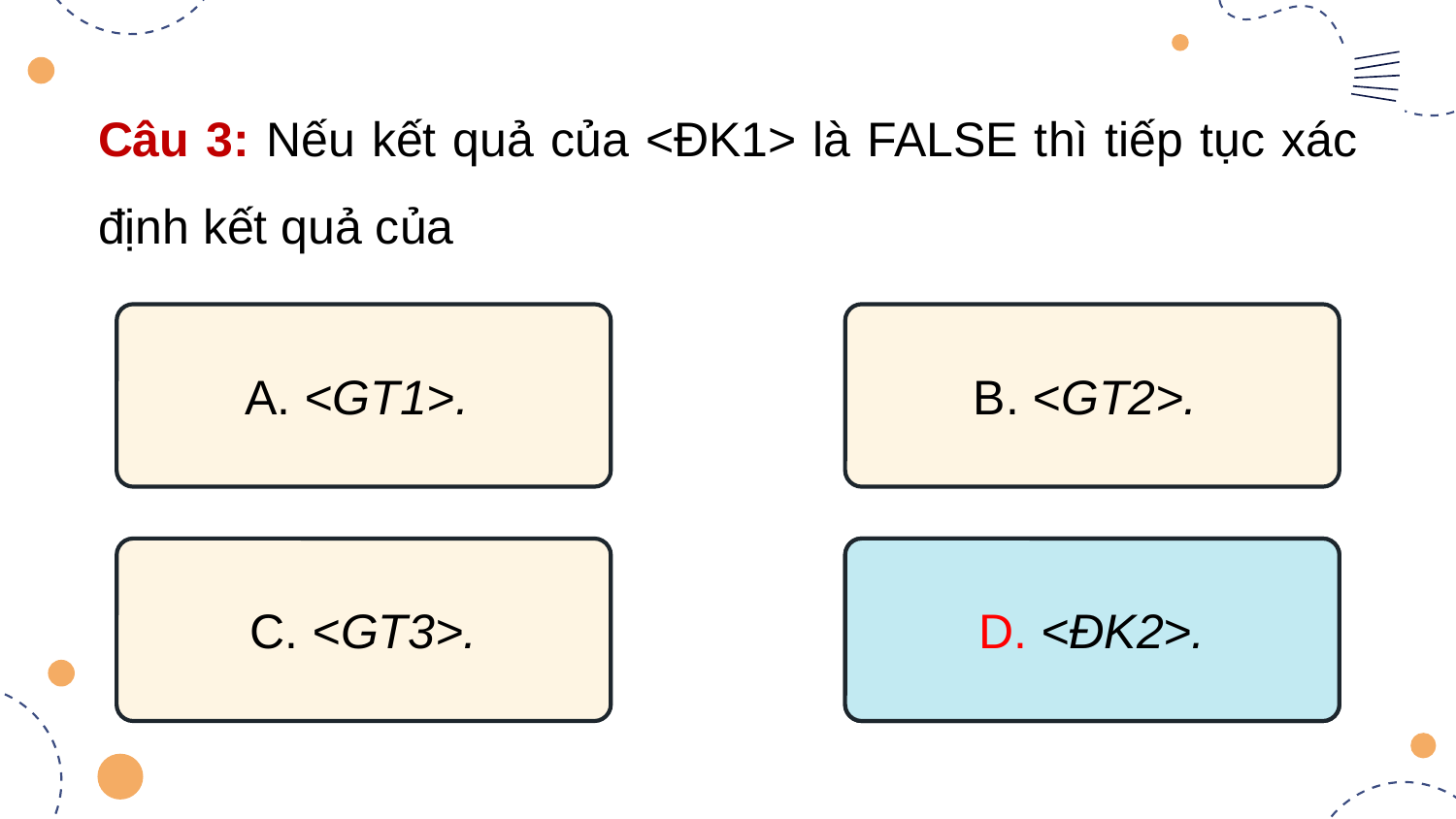

Câu 3: Nếu kết quả của <ĐK1> là FALSE thì tiếp tục xác định kết quả của
A. <GT1>.
B. <GT2>.
C. <GT3>.
D. <ĐK2>.
D. <ĐK2>.